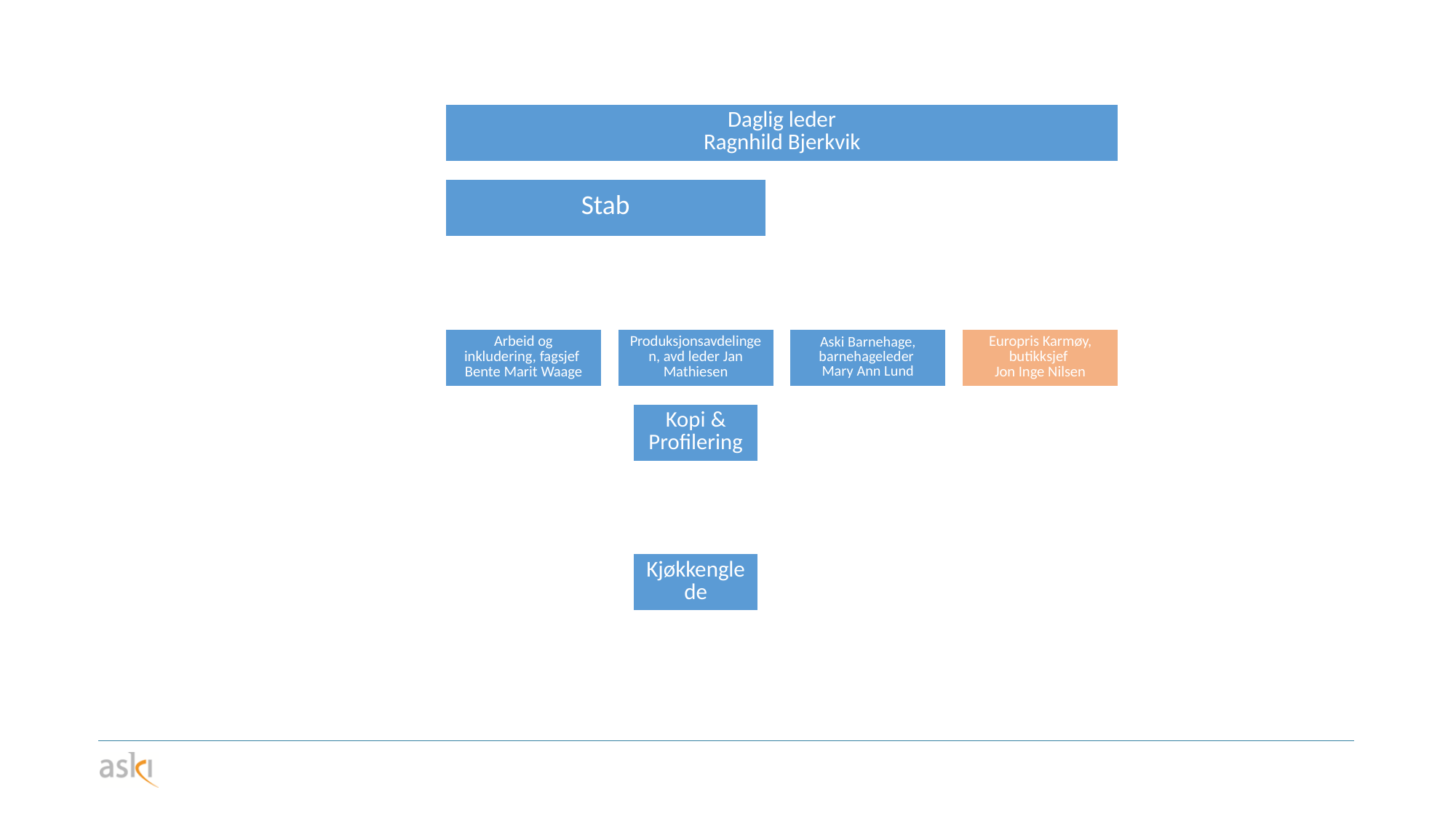

Daglig leder
Ragnhild Bjerkvik
Stab
Produksjonsavdelingen, avd leder Jan Mathiesen
Aski Barnehage, barnehageleder
Mary Ann Lund
Arbeid og inkludering, fagsjef
Bente Marit Waage
Europris Karmøy, butikksjef
Jon Inge Nilsen
Kopi & Profilering
Kjøkkenglede